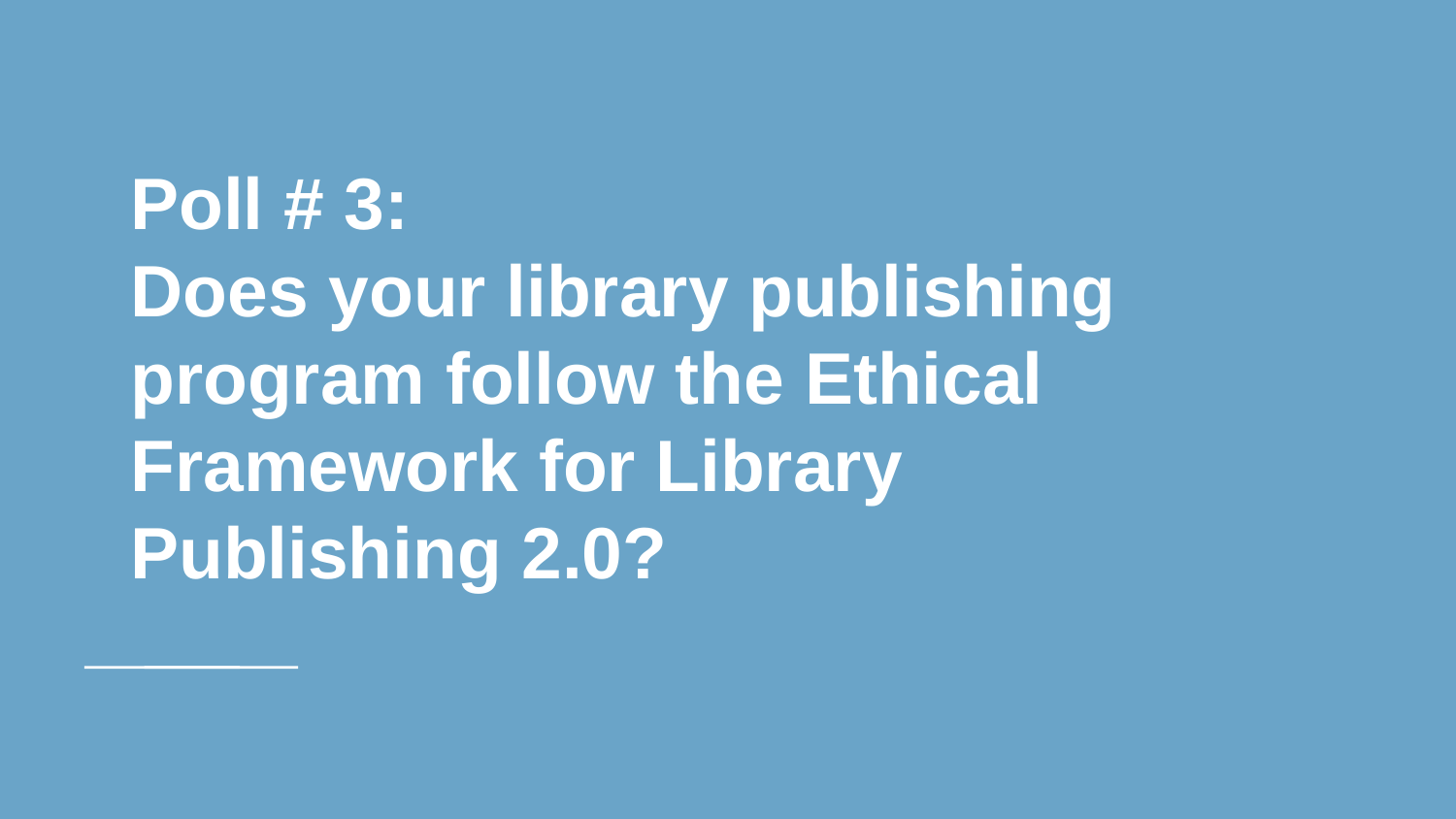

# Poll # 3:
Does your library publishing program follow the Ethical Framework for Library Publishing 2.0?